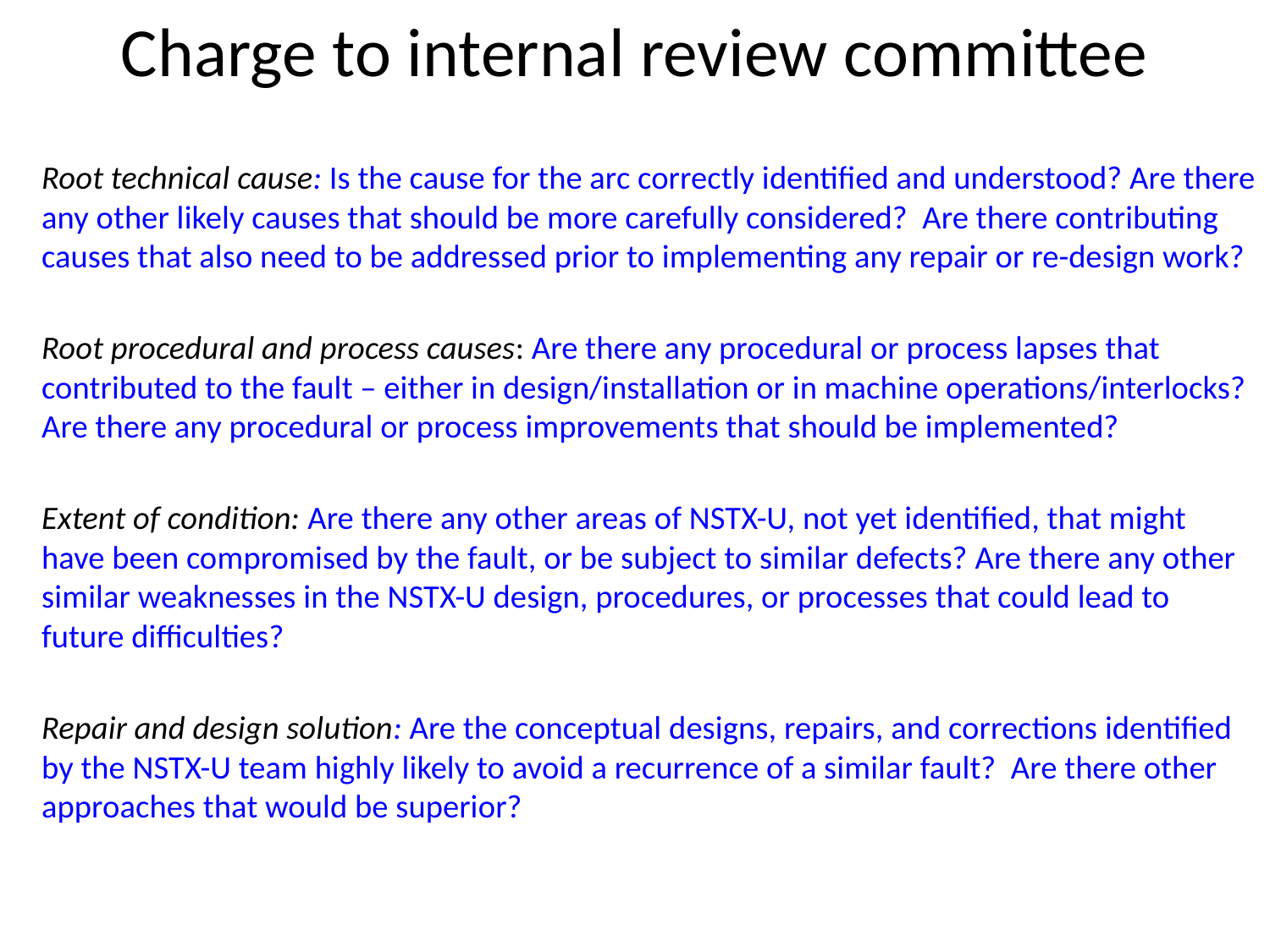

# Charge to internal review committee

Root technical cause: Is the cause for the arc correctly identified and understood? Are there any other likely causes that should be more carefully considered?  Are there contributing causes that also need to be addressed prior to implementing any repair or re-design work?

Root procedural and process causes: Are there any procedural or process lapses that contributed to the fault – either in design/installation or in machine operations/interlocks?  Are there any procedural or process improvements that should be implemented?

Extent of condition: Are there any other areas of NSTX-U, not yet identified, that might have been compromised by the fault, or be subject to similar defects? Are there any other similar weaknesses in the NSTX-U design, procedures, or processes that could lead to future difficulties?

Repair and design solution: Are the conceptual designs, repairs, and corrections identified by the NSTX-U team highly likely to avoid a recurrence of a similar fault?  Are there other approaches that would be superior?